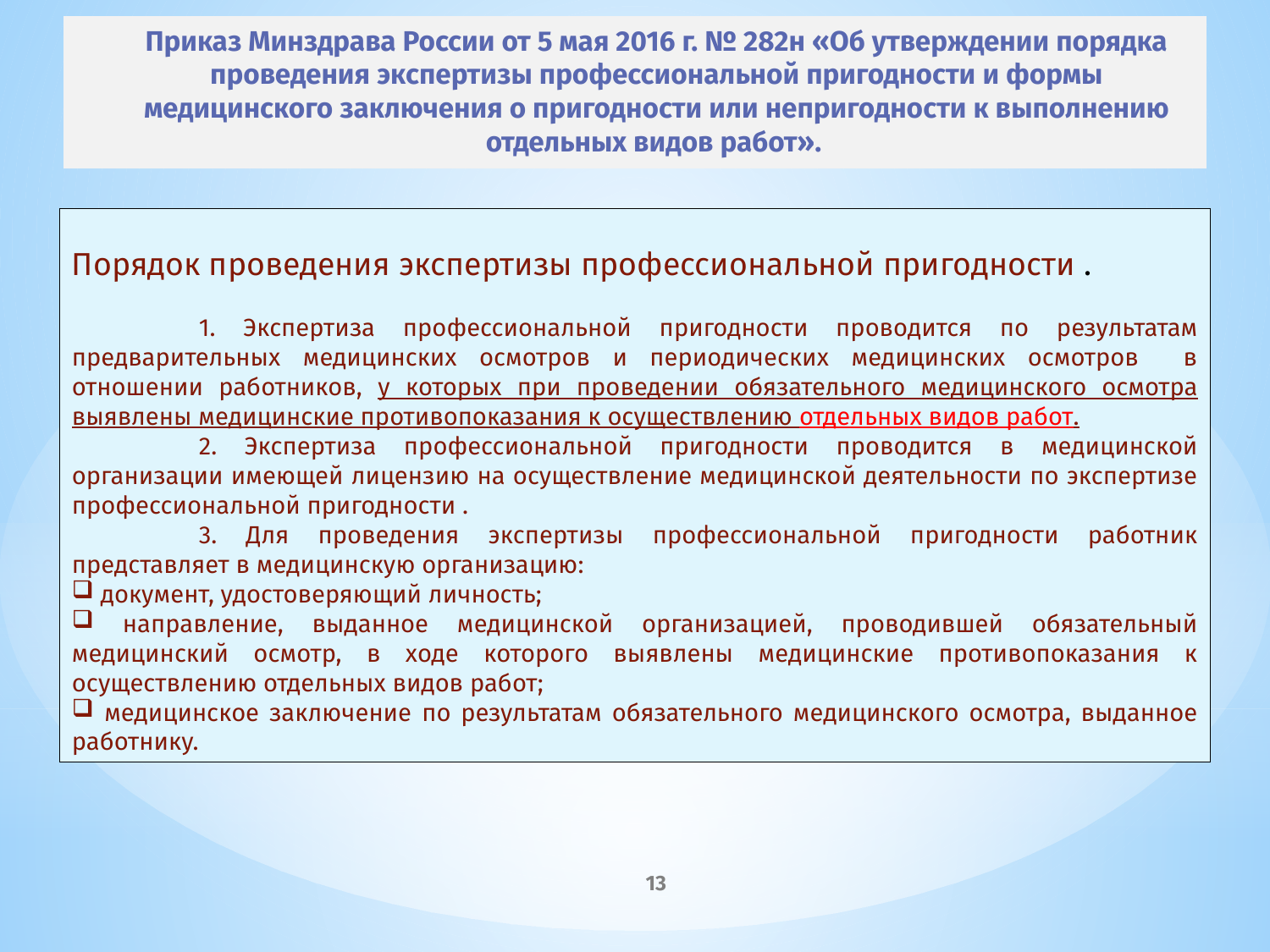

# Приказ Минздрава России от 5 мая 2016 г. № 282н «Об утверждении порядка проведения экспертизы профессиональной пригодности и формы медицинского заключения о пригодности или непригодности к выполнению отдельных видов работ».

Порядок проведения экспертизы профессиональной пригодности .

	1. Экспертиза профессиональной пригодности проводится по результатам предварительных медицинских осмотров и периодических медицинских осмотров  в отношении работников, у которых при проведении обязательного медицинского осмотра выявлены медицинские противопоказания к осуществлению отдельных видов работ.
	2. Экспертиза профессиональной пригодности проводится в медицинской организации имеющей лицензию на осуществление медицинской деятельности по экспертизе профессиональной пригодности .
	3. Для проведения экспертизы профессиональной пригодности работник представляет в медицинскую организацию:
 документ, удостоверяющий личность;
 направление, выданное медицинской организацией, проводившей обязательный медицинский осмотр, в ходе которого выявлены медицинские противопоказания к осуществлению отдельных видов работ;
 медицинское заключение по результатам обязательного медицинского осмотра, выданное работнику.
13